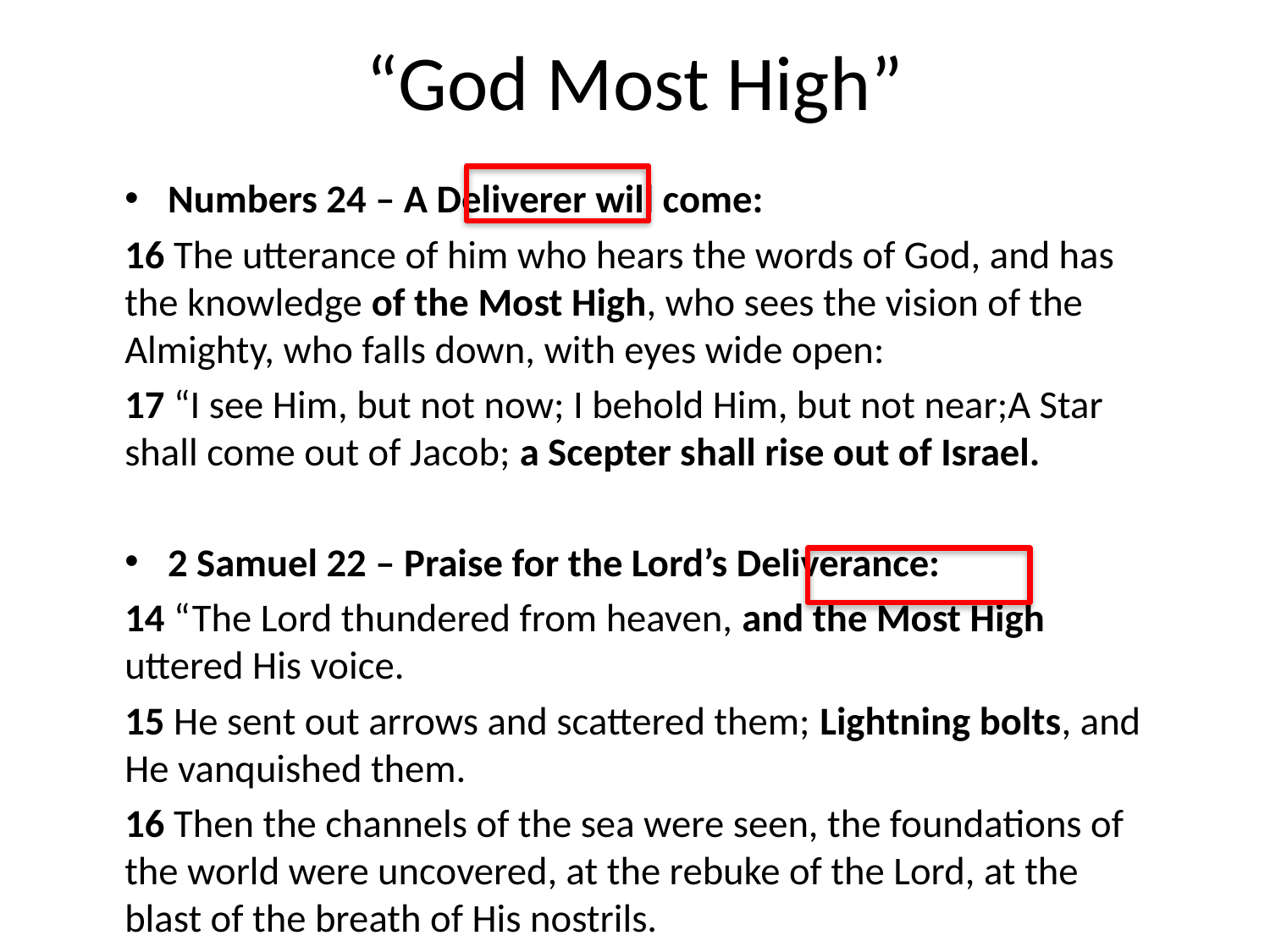

# “God Most High”

Numbers 24 – A Deliverer will come:
16 The utterance of him who hears the words of God, and has the knowledge of the Most High, who sees the vision of the Almighty, who falls down, with eyes wide open:
17 “I see Him, but not now; I behold Him, but not near; A Star shall come out of Jacob; a Scepter shall rise out of Israel.

2 Samuel 22 – Praise for the Lord’s Deliverance:
14 “The Lord thundered from heaven, and the Most High uttered His voice.
15 He sent out arrows and scattered them; Lightning bolts, and He vanquished them.
16 Then the channels of the sea were seen, the foundations of the world were uncovered, at the rebuke of the Lord, at the blast of the breath of His nostrils.